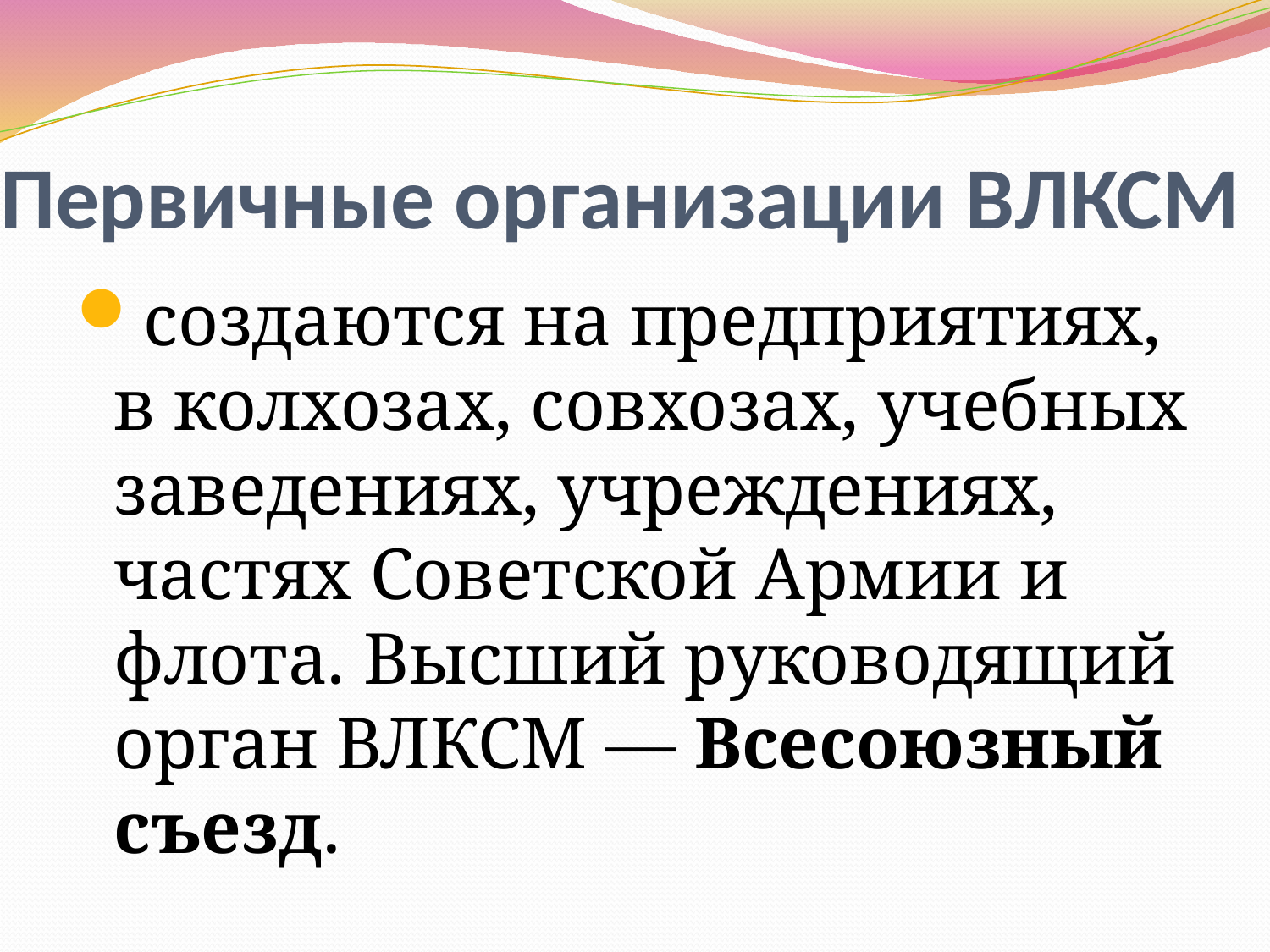

# Первичные организации ВЛКСМ
создаются на предприятиях, в колхозах, совхозах, учебных заведениях, учреждениях, частях Советской Армии и флота. Высший руководящий орган ВЛКСМ — Всесоюзный съезд.